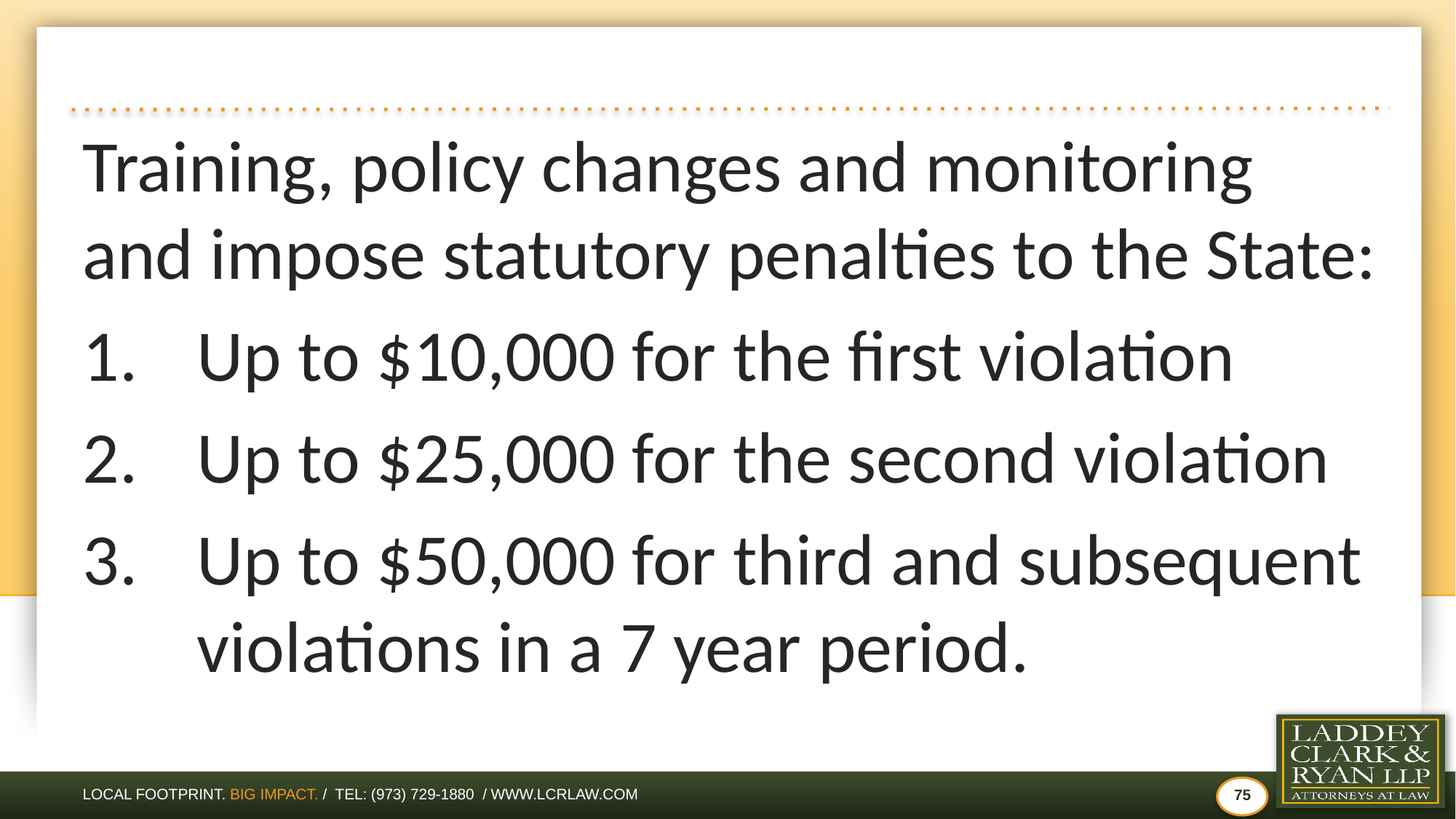

#
Training, policy changes and monitoring and impose statutory penalties to the State:
Up to $10,000 for the first violation
Up to $25,000 for the second violation
Up to $50,000 for third and subsequent violations in a 7 year period.